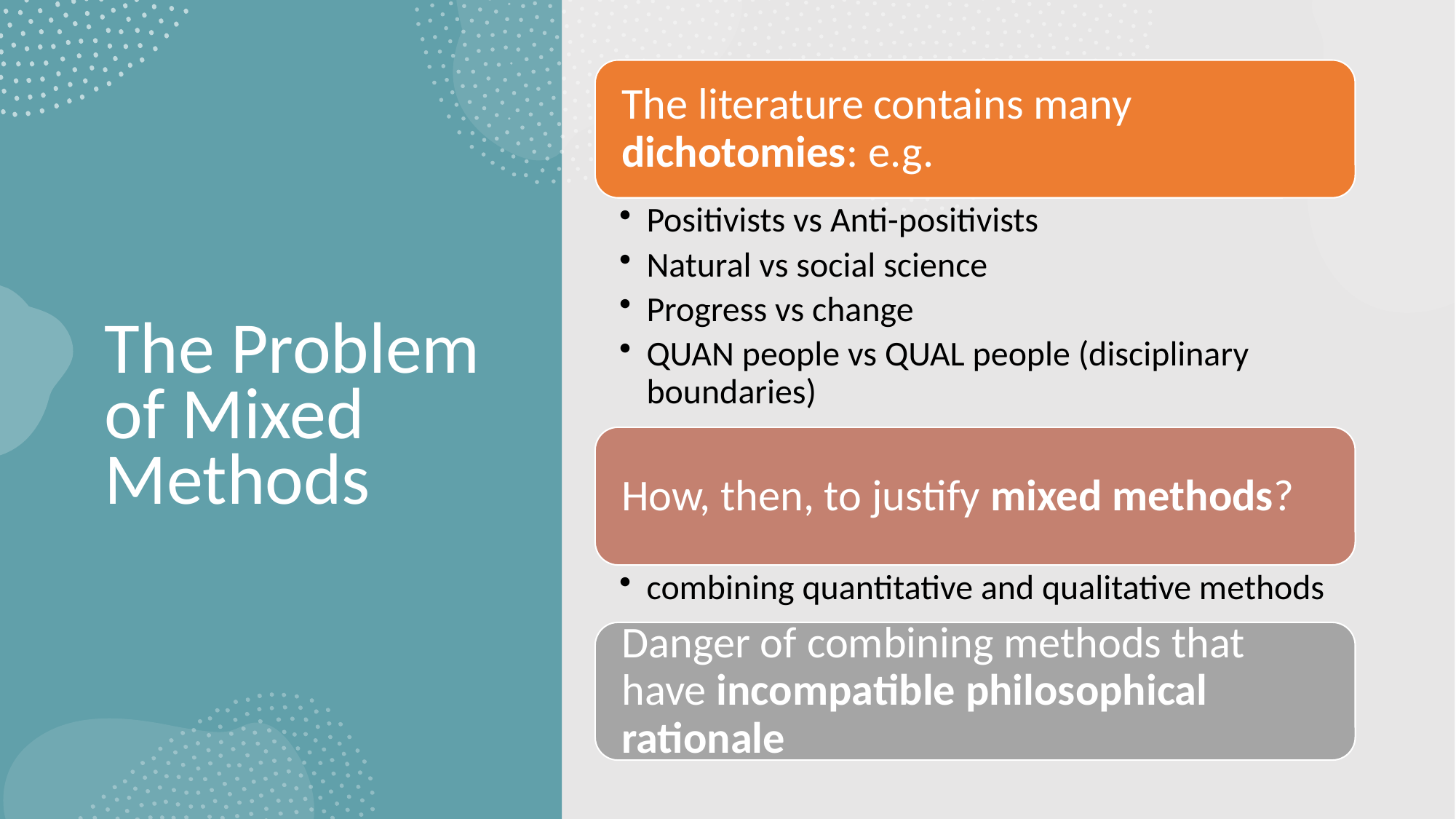

The literature contains many dichotomies: e.g.
Positivists vs Anti-positivists
Natural vs social science
Progress vs change
QUAN people vs QUAL people (disciplinary boundaries)
How, then, to justify mixed methods?
combining quantitative and qualitative methods
Danger of combining methods that have incompatible philosophical rationale
# The Problem of Mixed Methods